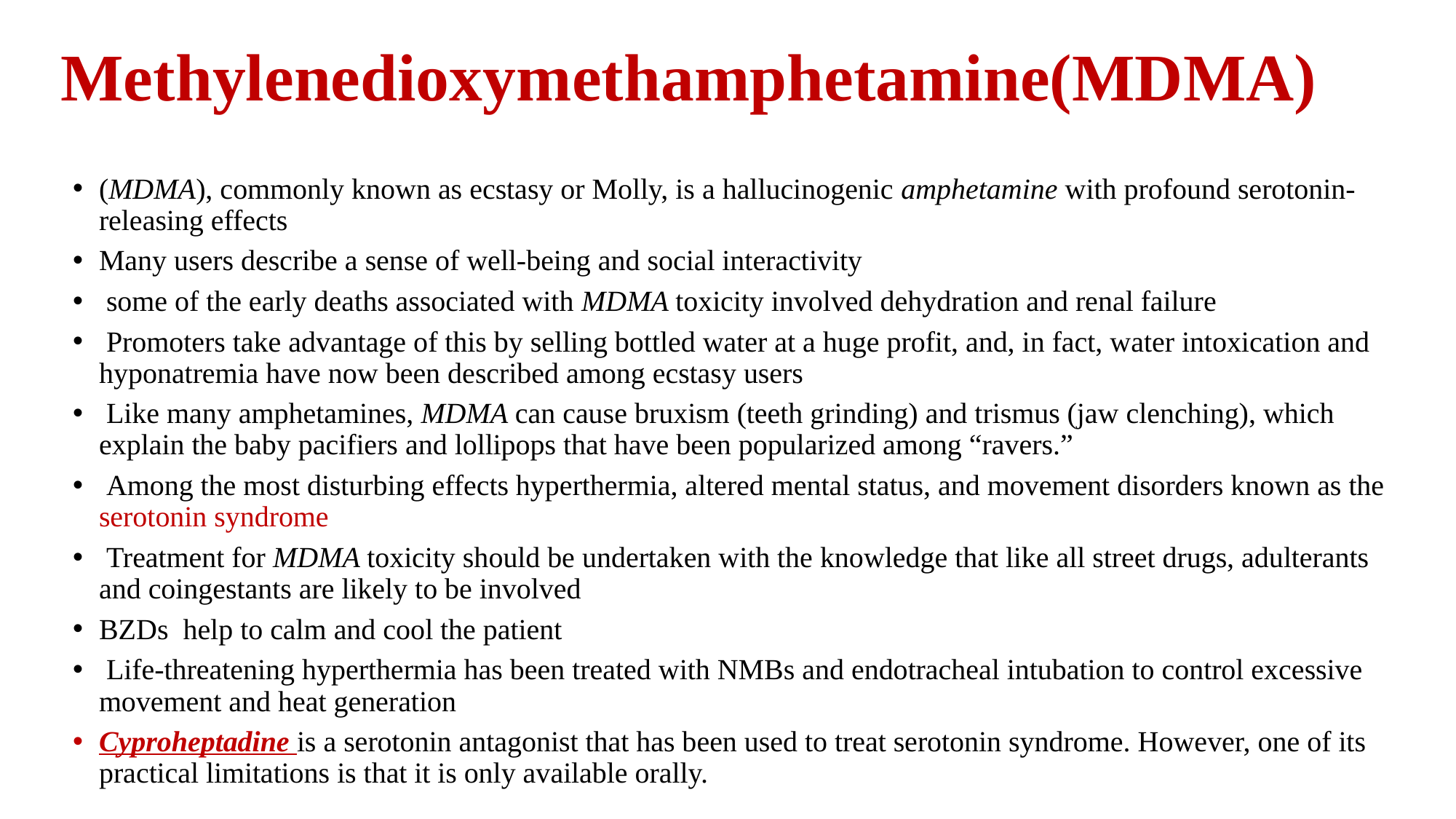

# Methylenedioxymethamphetamine(MDMA)
(MDMA), commonly known as ecstasy or Molly, is a hallucinogenic amphetamine with profound serotonin-releasing effects
Many users describe a sense of well-being and social interactivity
 some of the early deaths associated with MDMA toxicity involved dehydration and renal failure
 Promoters take advantage of this by selling bottled water at a huge profit, and, in fact, water intoxication and hyponatremia have now been described among ecstasy users
 Like many amphetamines, MDMA can cause bruxism (teeth grinding) and trismus (jaw clenching), which explain the baby pacifiers and lollipops that have been popularized among “ravers.”
 Among the most disturbing effects hyperthermia, altered mental status, and movement disorders known as the serotonin syndrome
 Treatment for MDMA toxicity should be undertaken with the knowledge that like all street drugs, adulterants and coingestants are likely to be involved
BZDs  help to calm and cool the patient
 Life-threatening hyperthermia has been treated with NMBs and endotracheal intubation to control excessive movement and heat generation
Cyproheptadine is a serotonin antagonist that has been used to treat serotonin syndrome. However, one of its practical limitations is that it is only available orally.